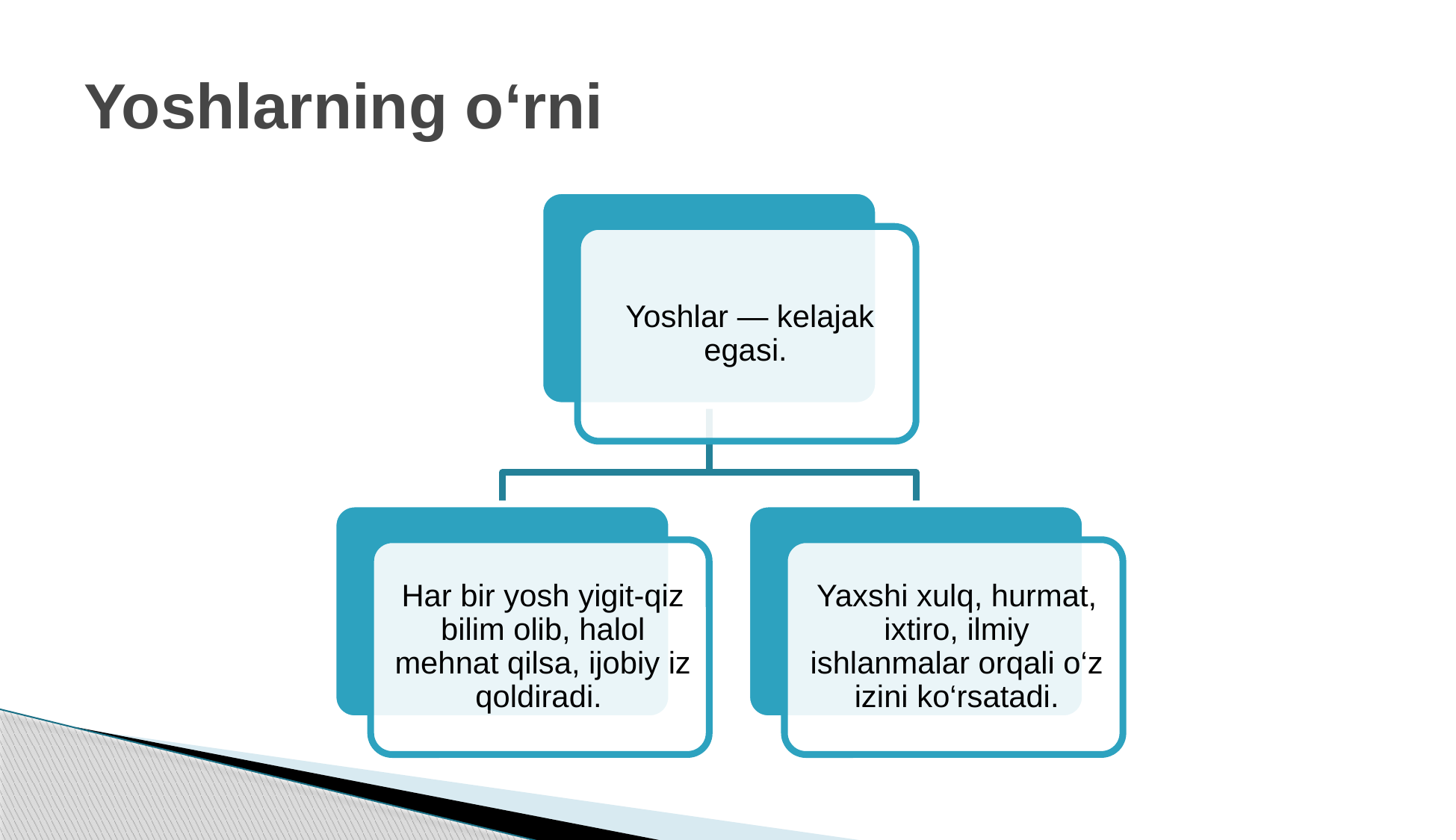

# Yoshlarning o‘rni
Yoshlar — kelajak egasi.
Har bir yosh yigit-qiz bilim olib, halol mehnat qilsa, ijobiy iz qoldiradi.
Yaxshi xulq, hurmat, ixtiro, ilmiy ishlanmalar orqali o‘z izini ko‘rsatadi.